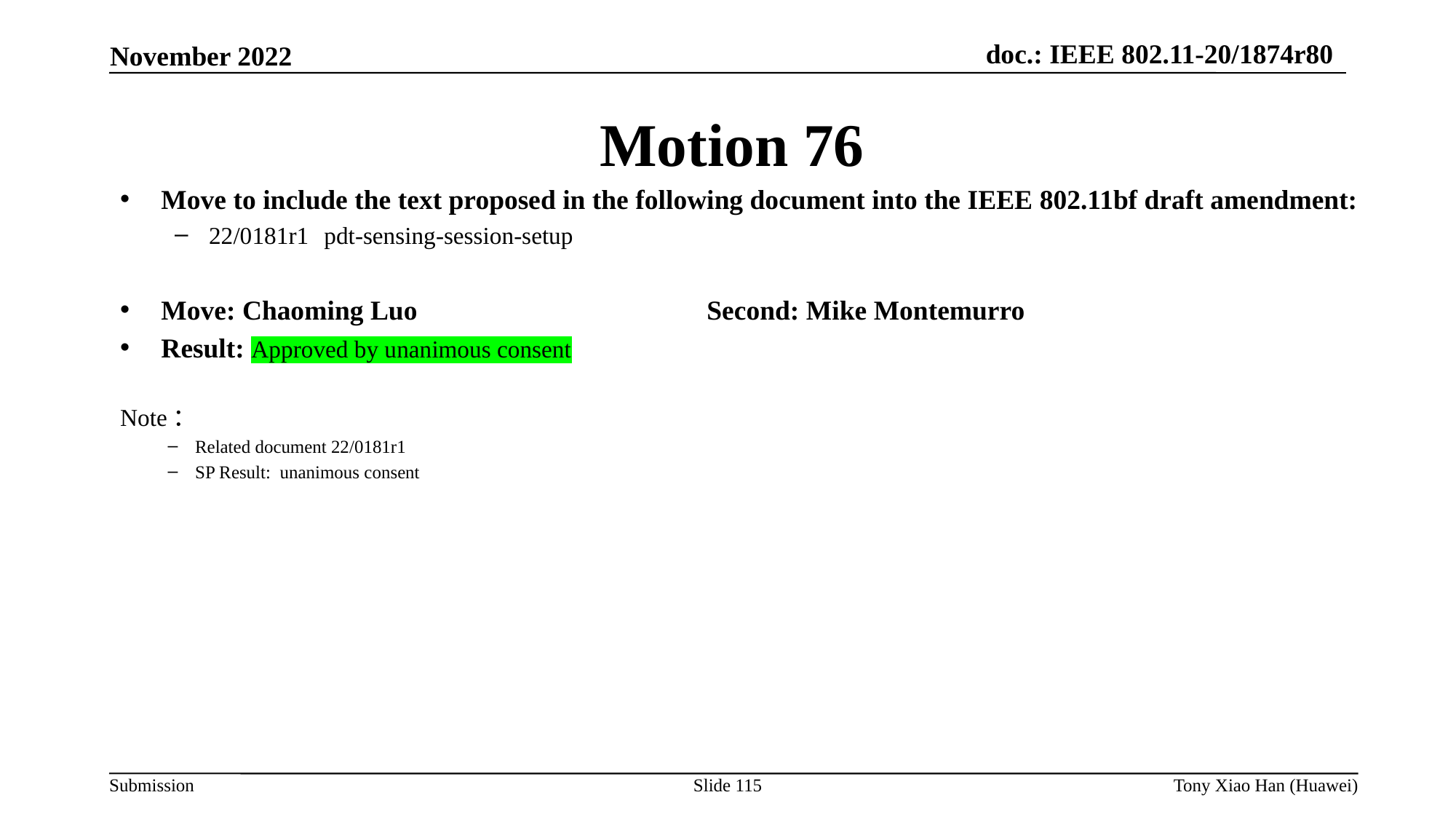

Motion 76

Move to include the text proposed in the following document into the IEEE 802.11bf draft amendment:
22/0181r1	 pdt-sensing-session-setup

Move: Chaoming Luo			Second: Mike Montemurro
Result: Approved by unanimous consent

Note：
Related document 22/0181r1
SP Result:  unanimous consent